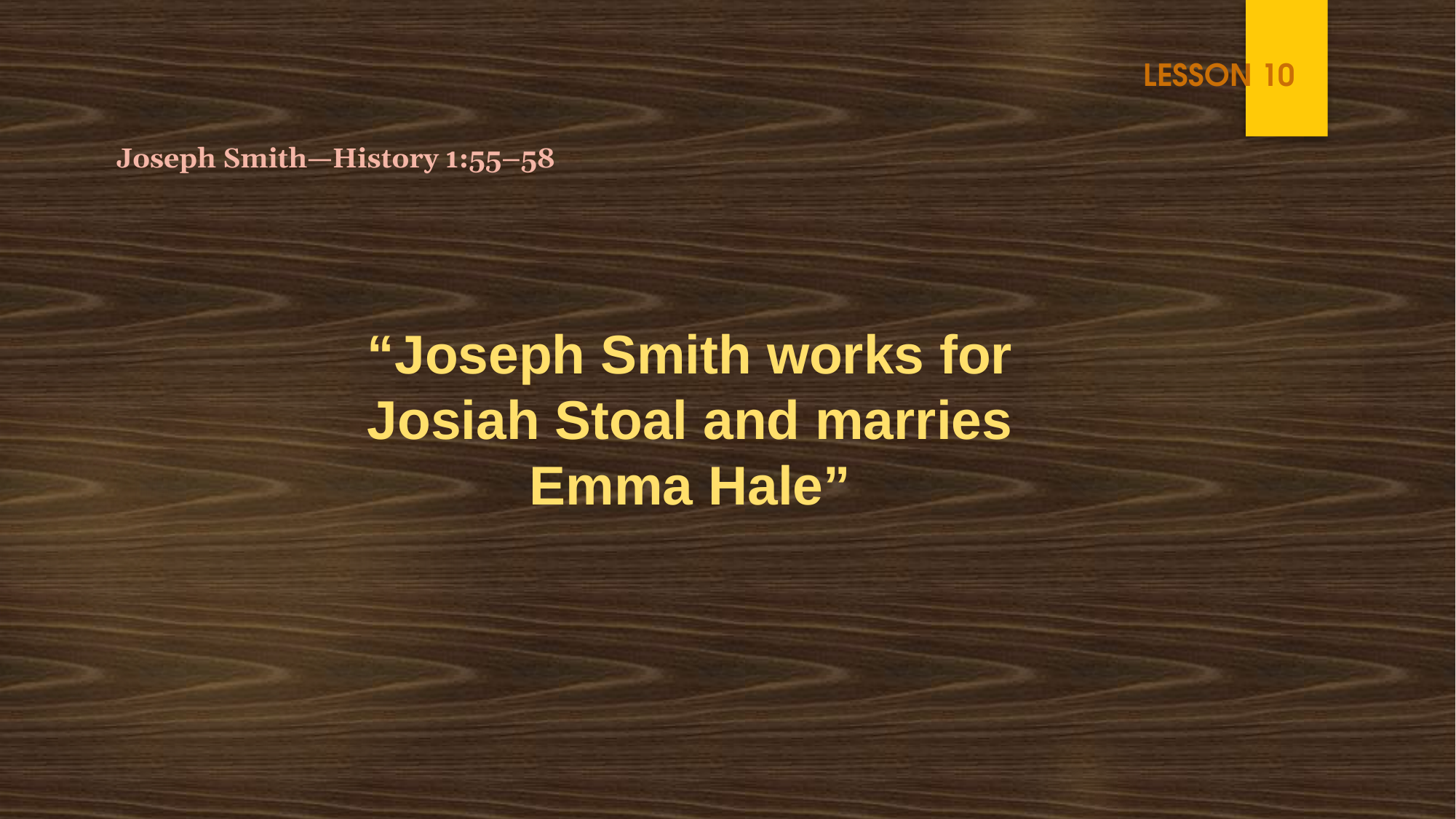

LESSON 10
Joseph Smith—History 1:55–58
“Joseph Smith works for Josiah Stoal and marries Emma Hale”